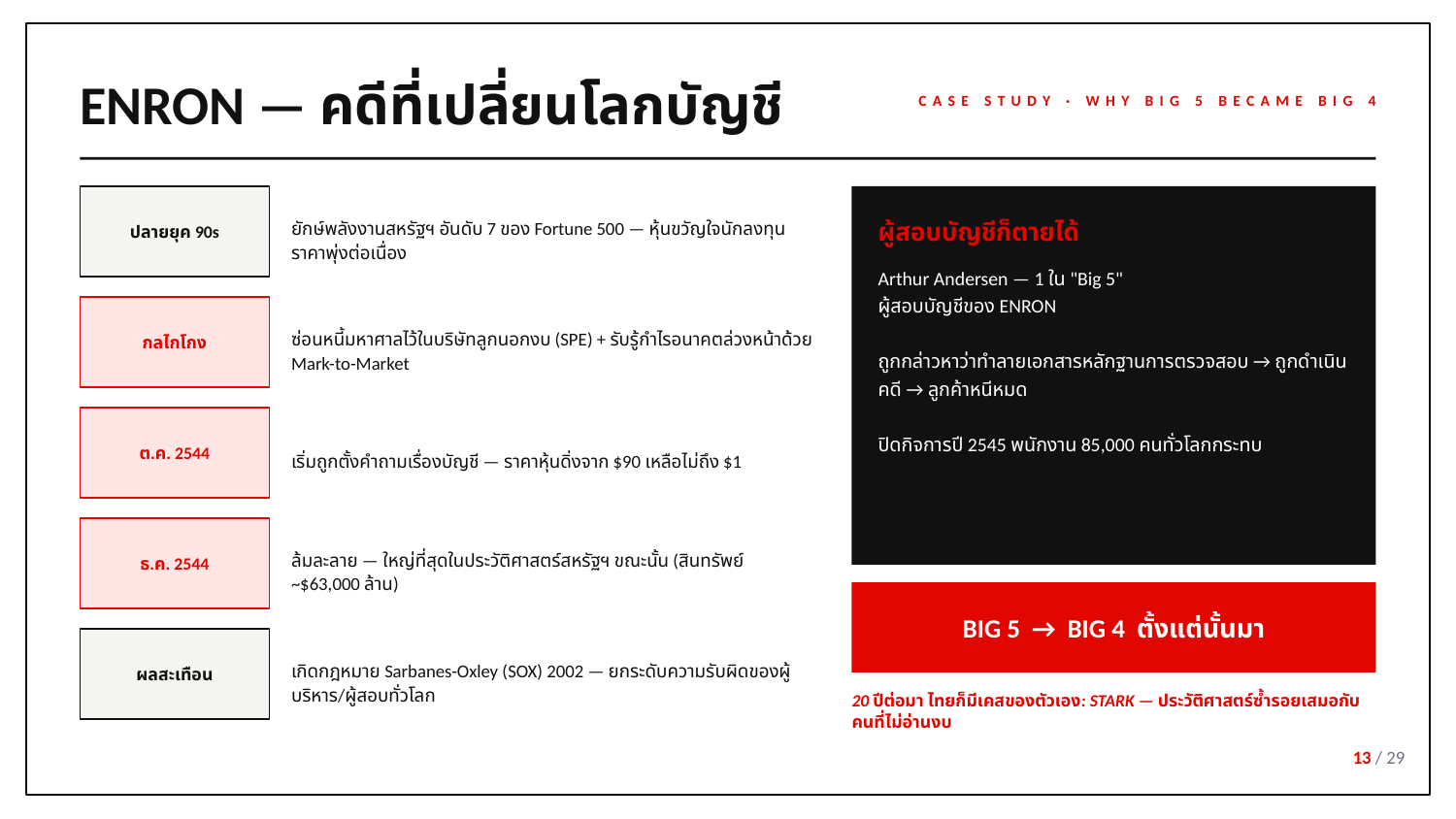

ENRON — คดีที่เปลี่ยนโลกบัญชี
CASE STUDY · WHY BIG 5 BECAME BIG 4

ปลายยุค 90s
ยักษ์พลังงานสหรัฐฯ อันดับ 7 ของ Fortune 500 — หุ้นขวัญใจนักลงทุน ราคาพุ่งต่อเนื่อง

ผู้สอบบัญชีก็ตายได้
Arthur Andersen — 1 ใน "Big 5"
ผู้สอบบัญชีของ ENRON

ถูกกล่าวหาว่าทำลายเอกสารหลักฐานการตรวจสอบ → ถูกดำเนินคดี → ลูกค้าหนีหมด

ปิดกิจการปี 2545 พนักงาน 85,000 คนทั่วโลกกระทบ

กลไกโกง
ซ่อนหนี้มหาศาลไว้ในบริษัทลูกนอกงบ (SPE) + รับรู้กำไรอนาคตล่วงหน้าด้วย Mark-to-Market

ต.ค. 2544
เริ่มถูกตั้งคำถามเรื่องบัญชี — ราคาหุ้นดิ่งจาก $90 เหลือไม่ถึง $1

ธ.ค. 2544
ล้มละลาย — ใหญ่ที่สุดในประวัติศาสตร์สหรัฐฯ ขณะนั้น (สินทรัพย์ ~$63,000 ล้าน)

BIG 5  →  BIG 4  ตั้งแต่นั้นมา

ผลสะเทือน
เกิดกฎหมาย Sarbanes-Oxley (SOX) 2002 — ยกระดับความรับผิดของผู้บริหาร/ผู้สอบทั่วโลก
20 ปีต่อมา ไทยก็มีเคสของตัวเอง: STARK — ประวัติศาสตร์ซ้ำรอยเสมอกับคนที่ไม่อ่านงบ
13 / 29